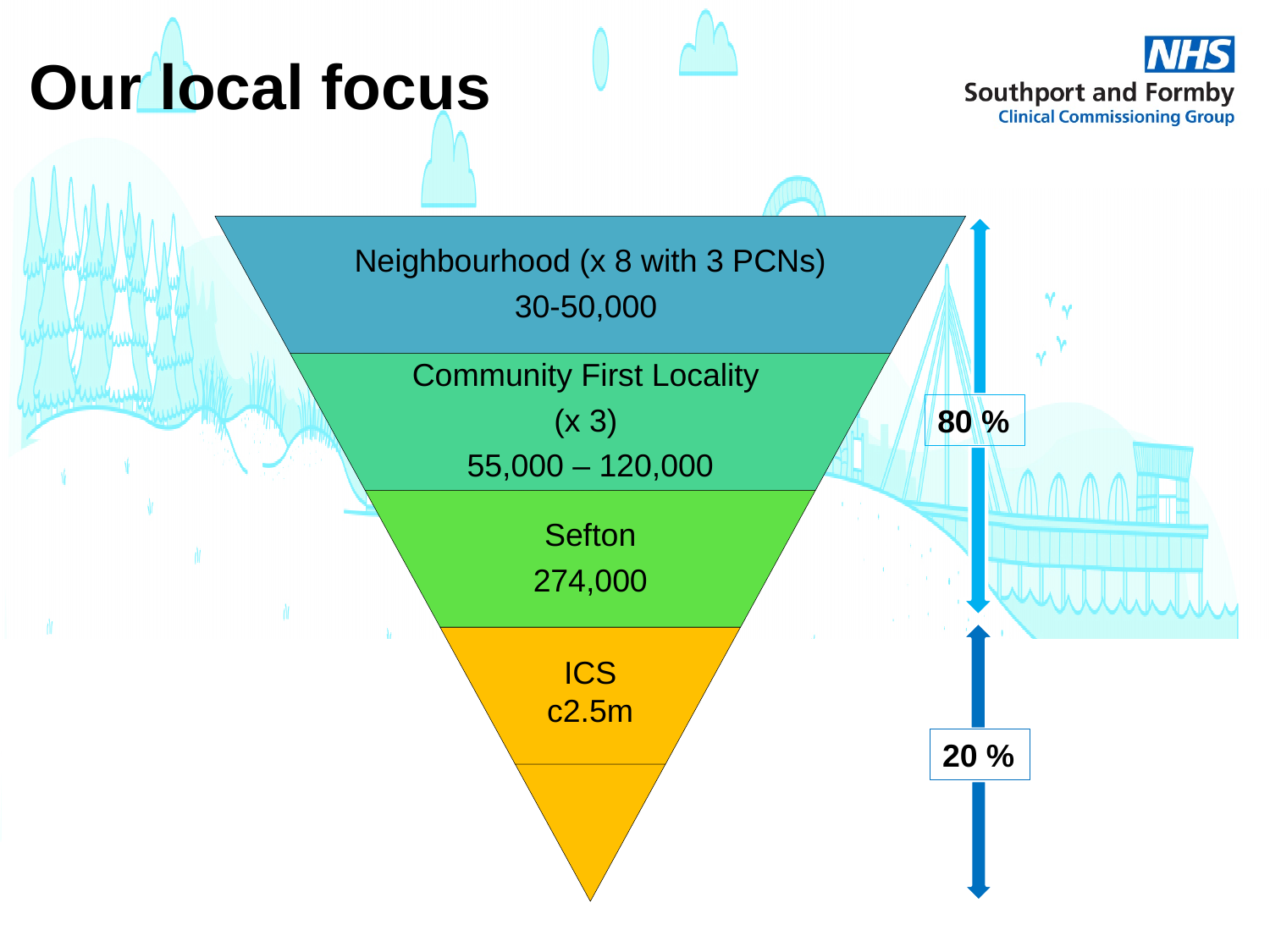

Our local focus

Neighbourhood (x 8 with 3 PCNs)
30-50,000

Community First Locality
(x 3)
55,000 – 120,000
80 %

Sefton
274,000

ICS
c2.5m
20 %